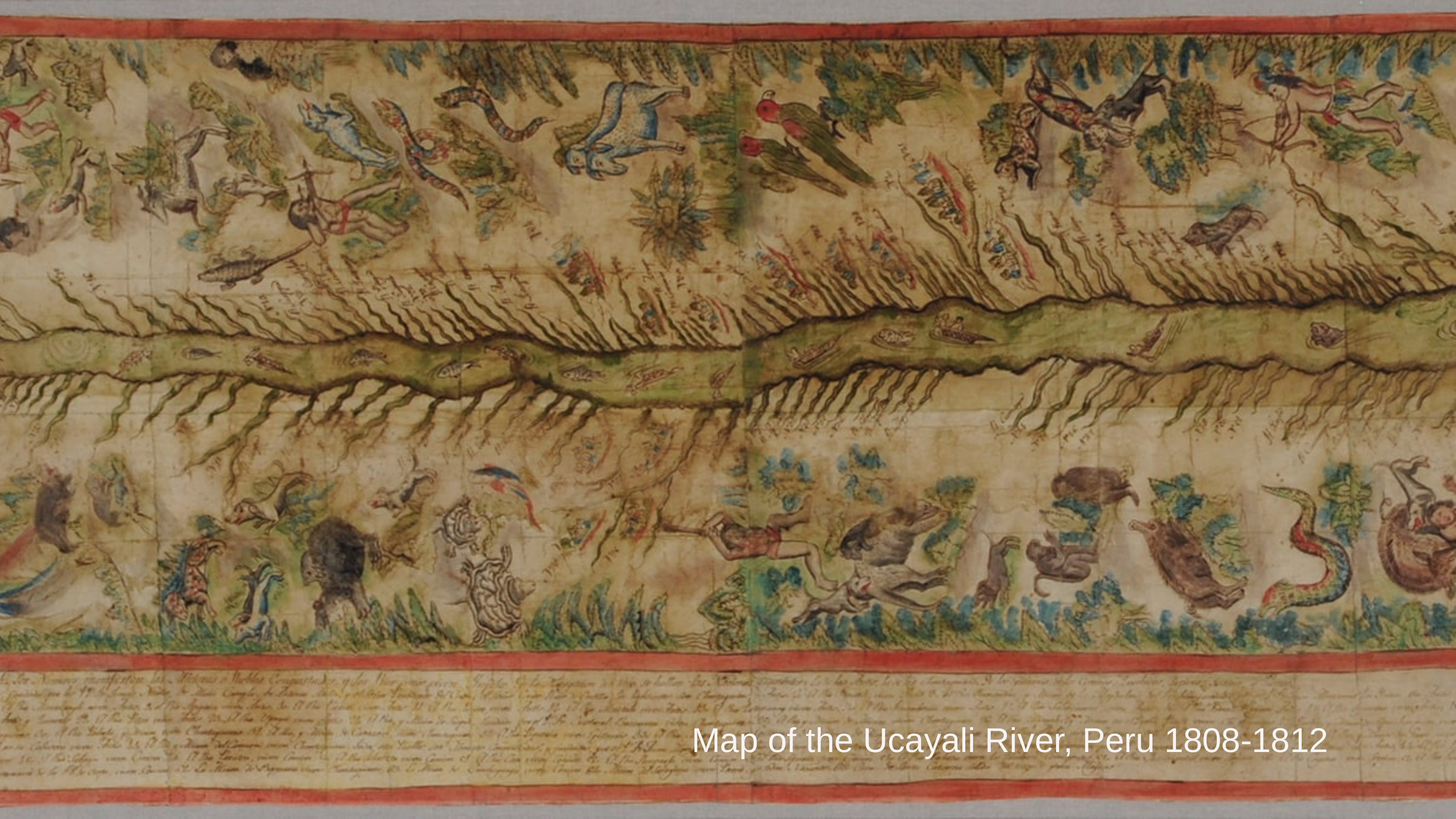

Map of the Ucayali River, Peru 1808-1812